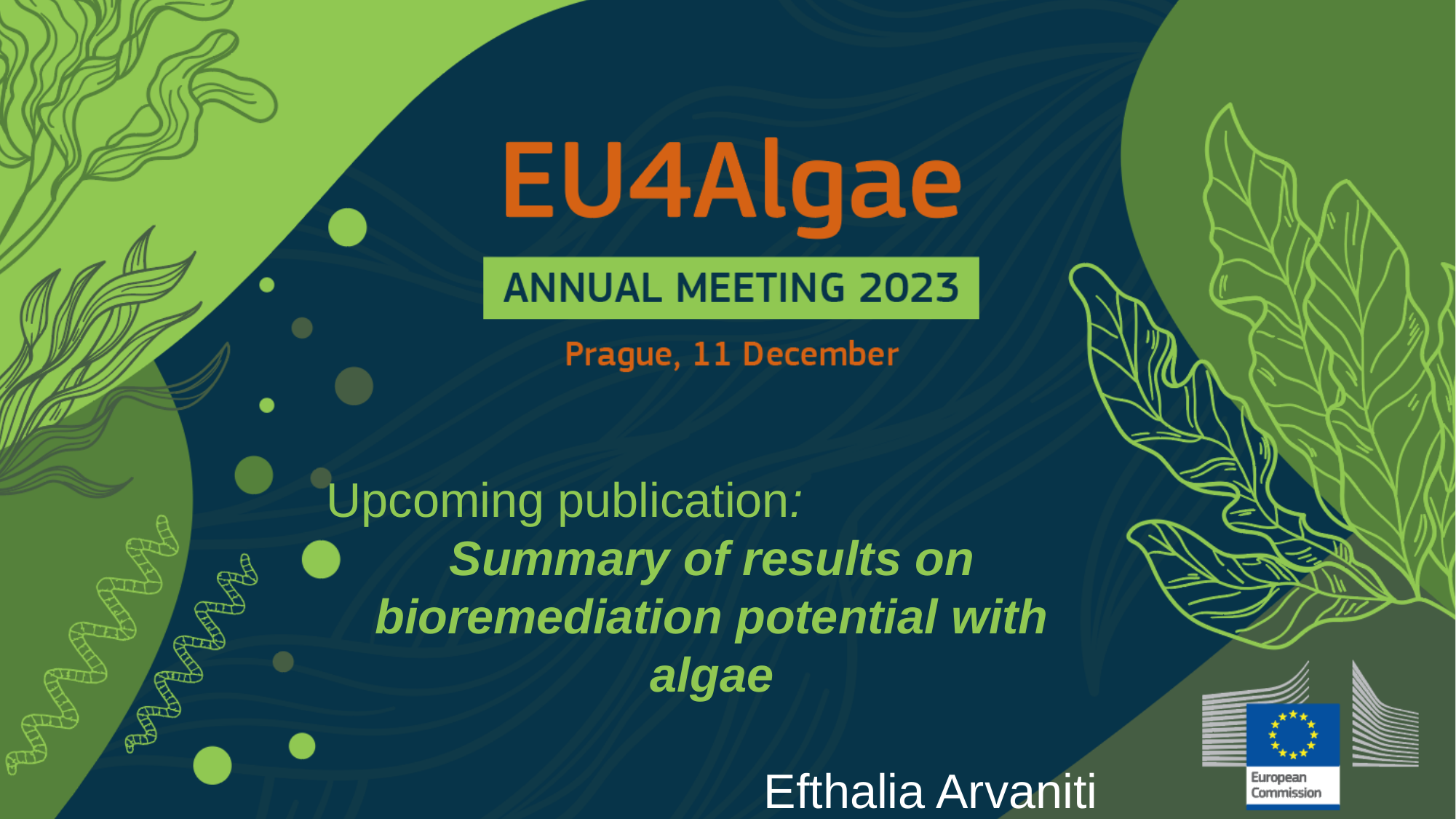

Upcoming publication:
Summary of results on
bioremediation potential with algae

Efthalia Arvaniti